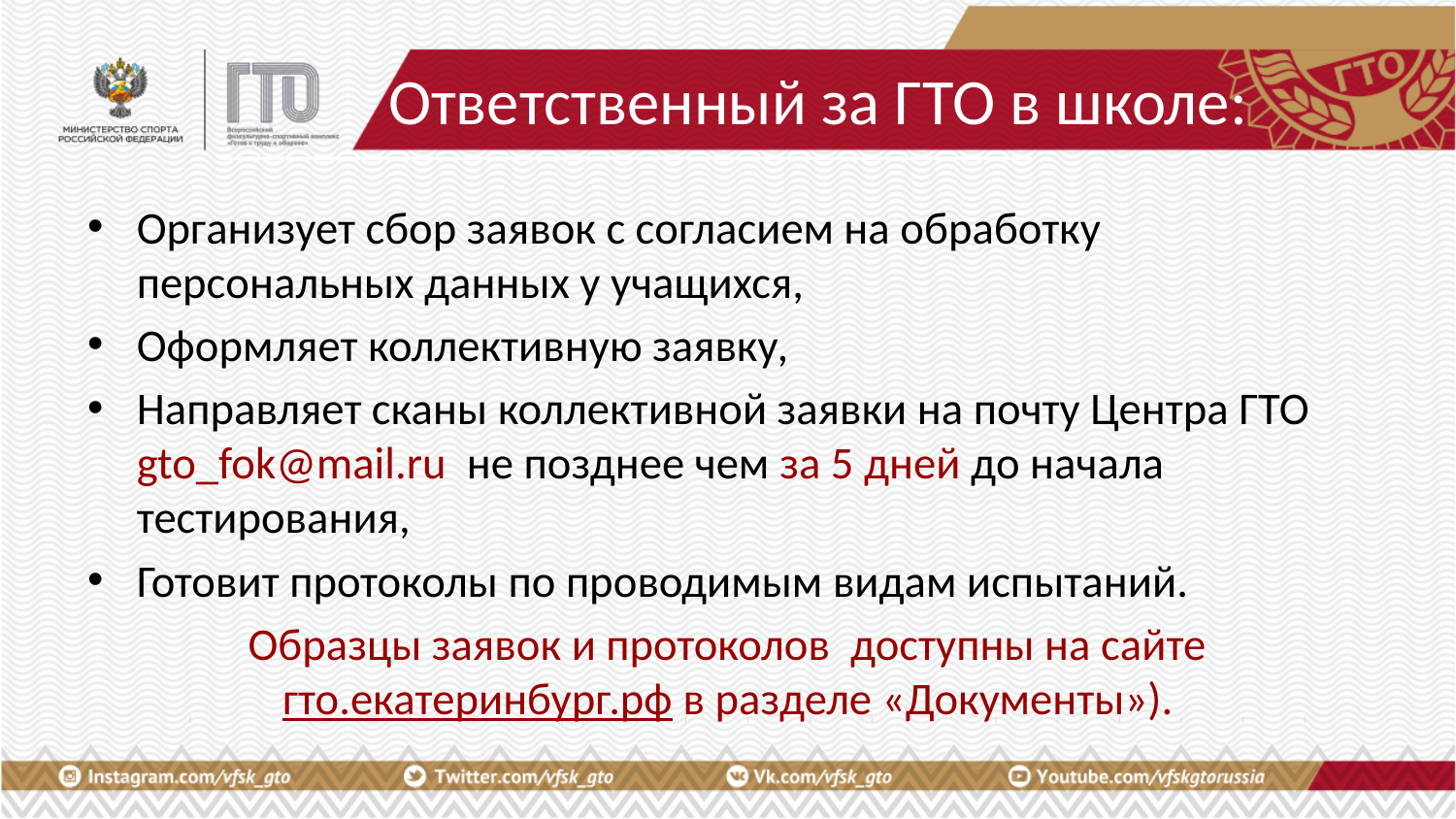

# Ответственный за ГТО в школе:
Организует сбор заявок с согласием на обработку персональных данных у учащихся,
Оформляет коллективную заявку,
Направляет сканы коллективной заявки на почту Центра ГТО gto_fok@mail.ru  не позднее чем за 5 дней до начала тестирования,
Готовит протоколы по проводимым видам испытаний.
Образцы заявок и протоколов  доступны на сайте гто.екатеринбург.рф в разделе «Документы»).